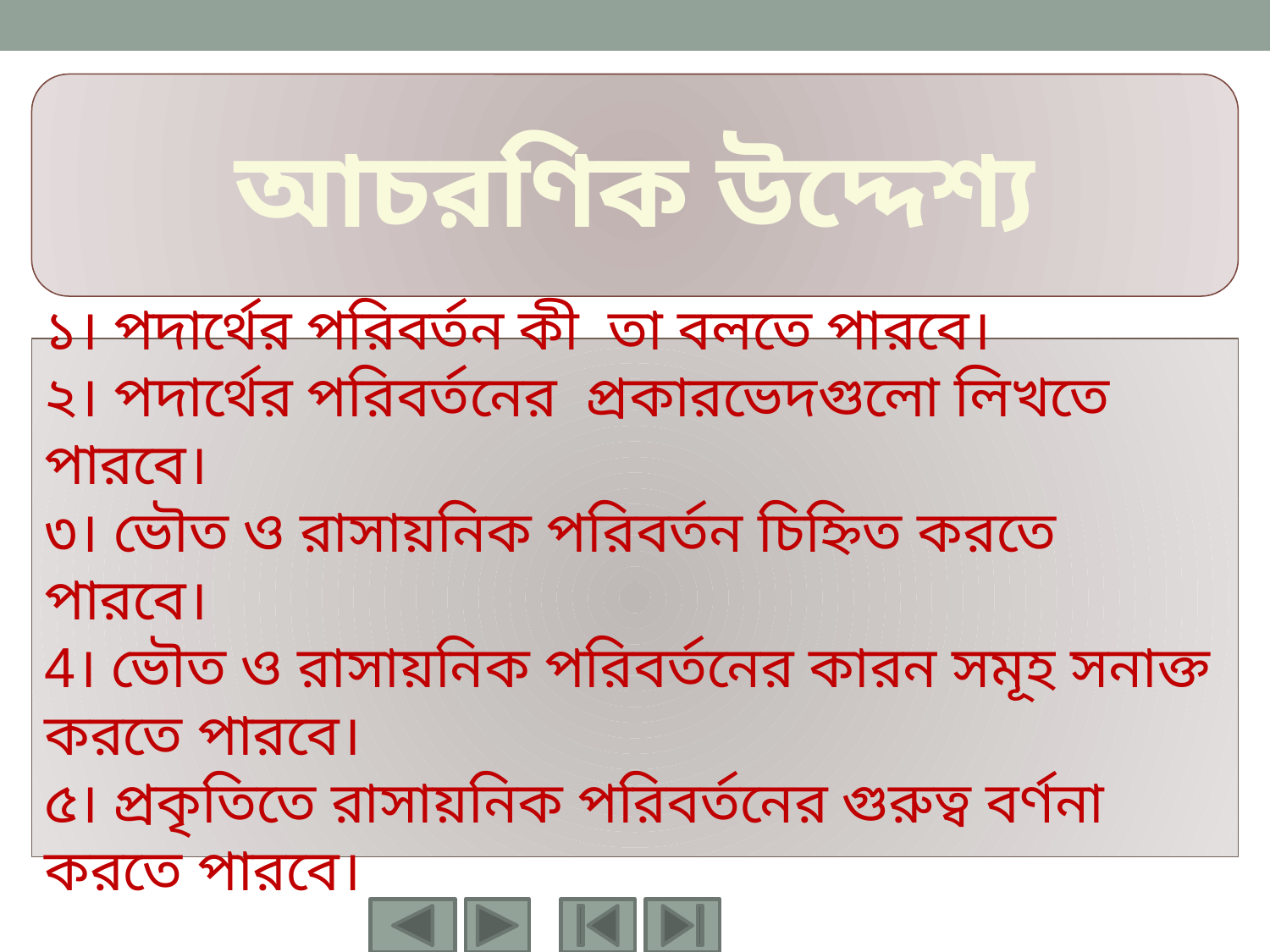

আচরণিক উদ্দেশ্য
আজকের পাঠ শেষে শিক্ষার্থীরা -
১। পদার্থের পরিবর্তন কী  তা বলতে পারবে।
২। পদার্থের পরিবর্তনের  প্রকারভেদগুলো লিখতে পারবে।
৩। ভৌত ও রাসায়নিক পরিবর্তন চিহ্নিত করতে পারবে।
4। ভৌত ও রাসায়নিক পরিবর্তনের কারন সমূহ সনাক্ত করতে পারবে।
৫। প্রকৃতিতে রাসায়নিক পরিবর্তনের গুরুত্ব বর্ণনা করতে পারবে।